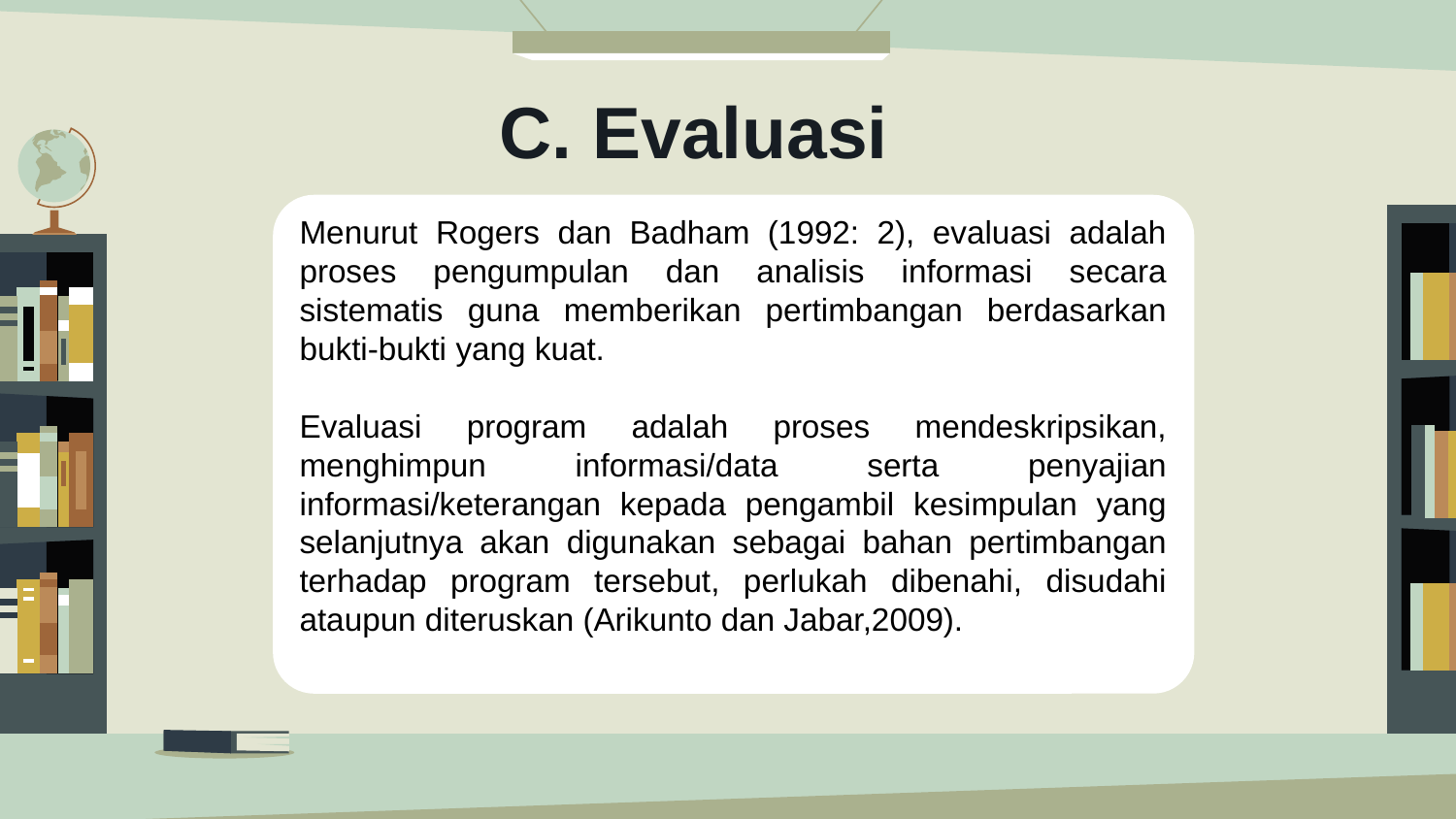

# C. Evaluasi
Menurut Rogers dan Badham (1992: 2), evaluasi adalah proses pengumpulan dan analisis informasi secara sistematis guna memberikan pertimbangan berdasarkan bukti-bukti yang kuat.

Evaluasi program adalah proses mendeskripsikan, menghimpun informasi/data serta penyajian informasi/keterangan kepada pengambil kesimpulan yang selanjutnya akan digunakan sebagai bahan pertimbangan terhadap program tersebut, perlukah dibenahi, disudahi ataupun diteruskan (Arikunto dan Jabar,2009).